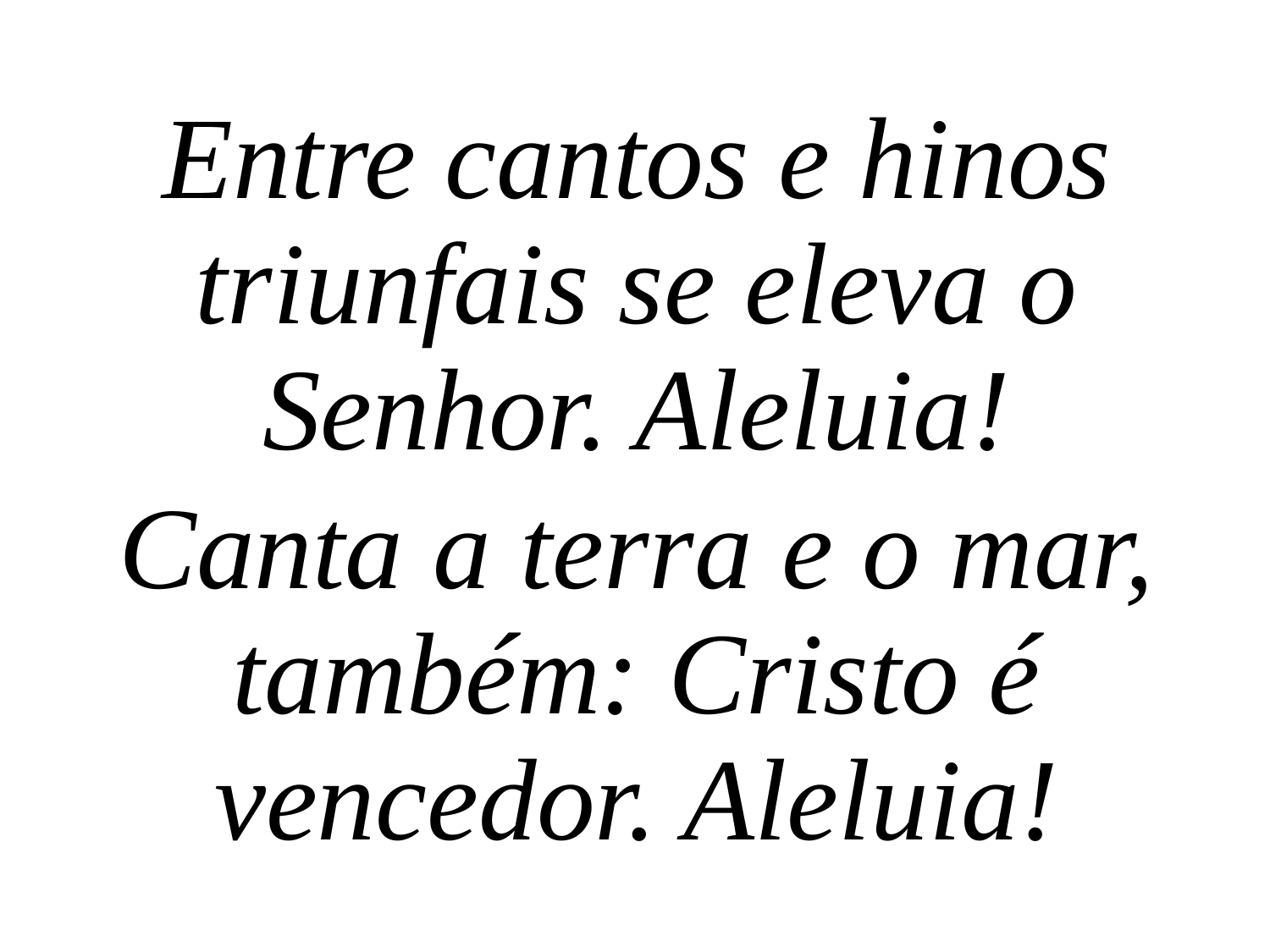

Entre cantos e hinos triunfais se eleva o Senhor. Aleluia!
Canta a terra e o mar, também: Cristo é vencedor. Aleluia!